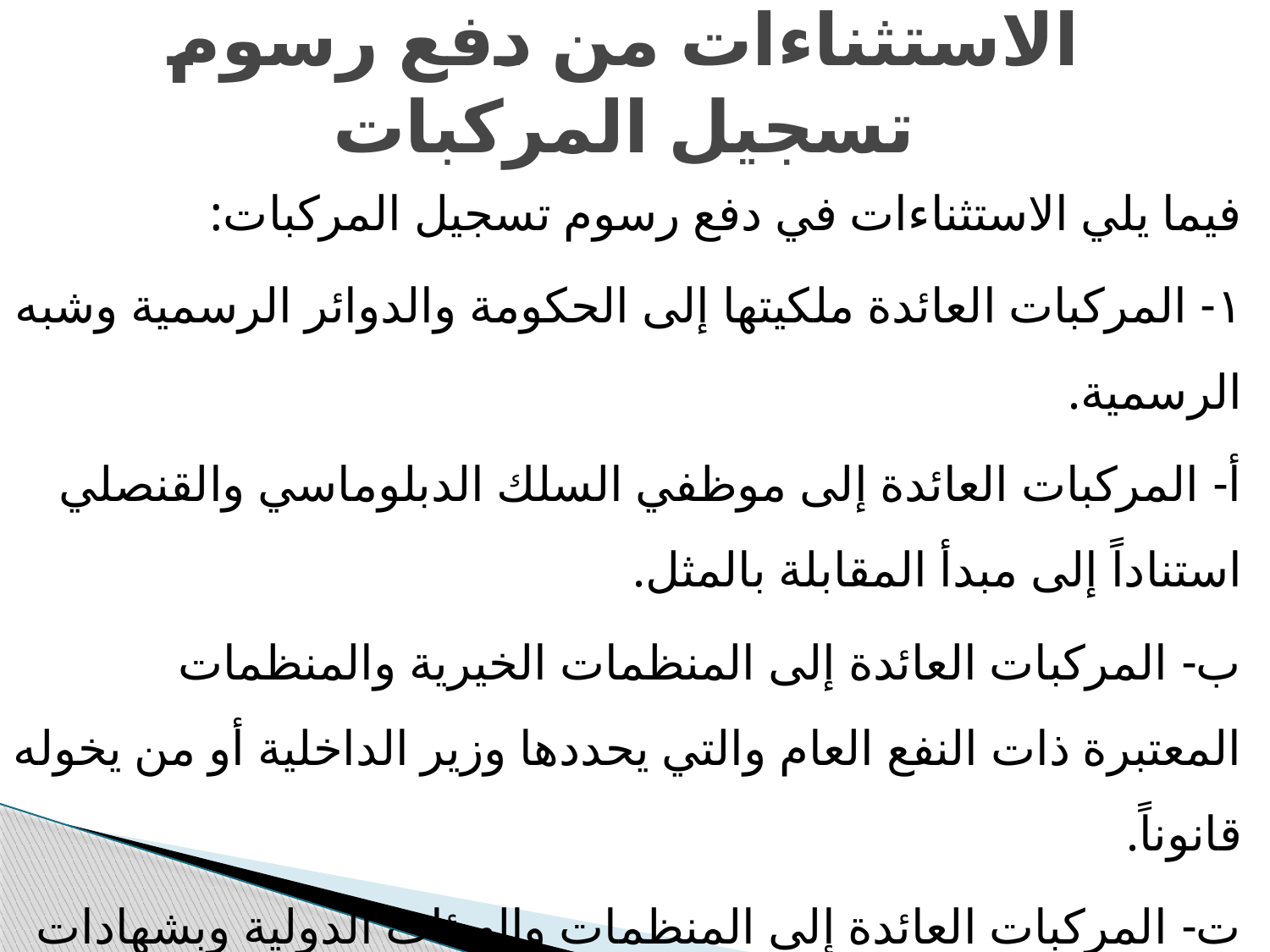

# الاستثناءات من دفع رسوم تسجيل المركبات
فيما يلي الاستثناءات في دفع رسوم تسجيل المركبات:
١- المركبات العائدة ملكيتها إلى الحكومة والدوائر الرسمية وشبه الرسمية.
أ- المركبات العائدة إلى موظفي السلك الدبلوماسي والقنصلي استناداً إلى مبدأ المقابلة بالمثل.
ب- المركبات العائدة إلى المنظمات الخيرية والمنظمات المعتبرة ذات النفع العام والتي يحددها وزير الداخلية أو من يخوله قانوناً.
ت- المركبات العائدة إلى المنظمات والهيئات الدولية وبشهادات استثنائية تصدر من قبل وزارة الخارجية.